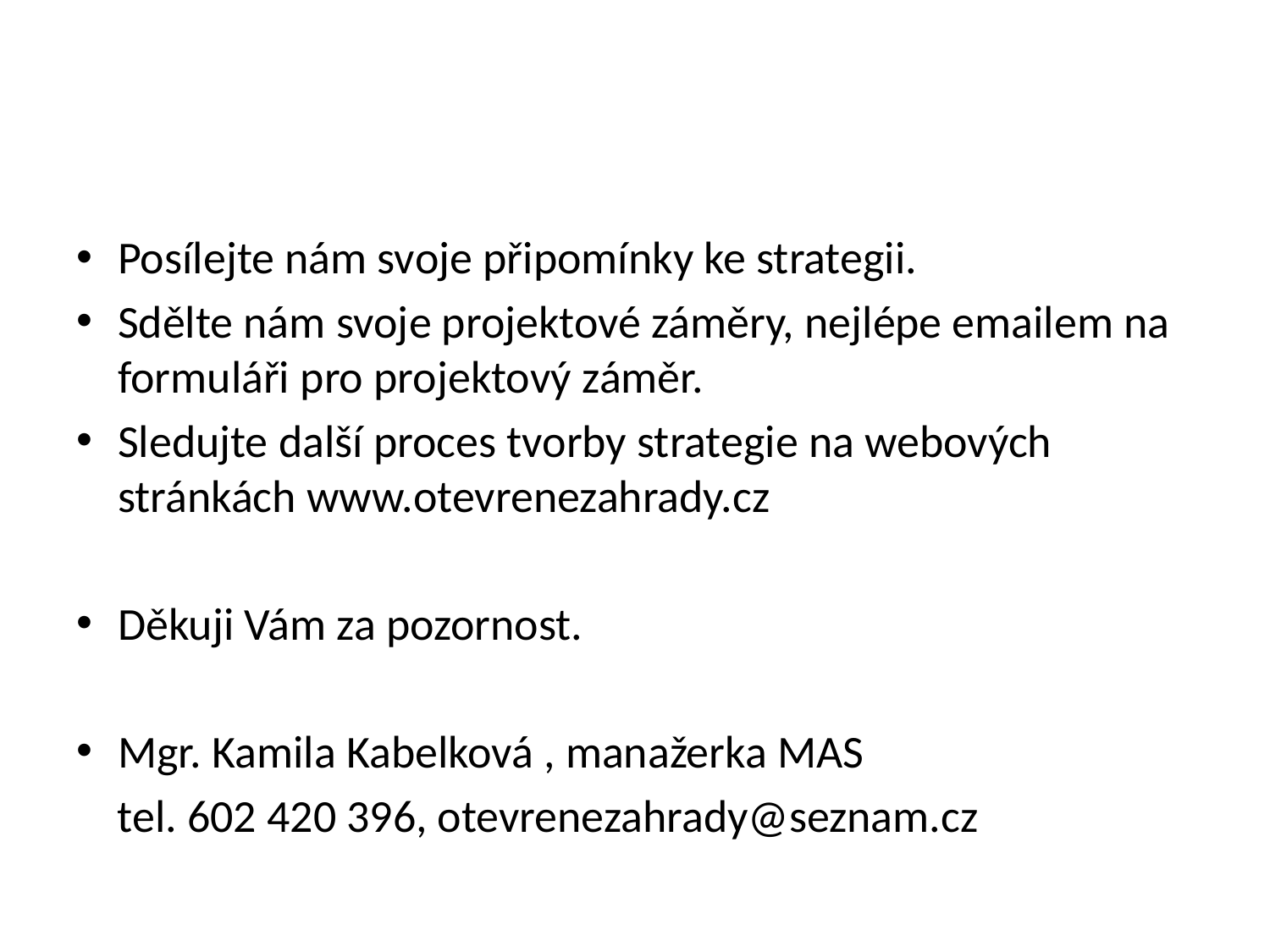

#
Posílejte nám svoje připomínky ke strategii.
Sdělte nám svoje projektové záměry, nejlépe emailem na formuláři pro projektový záměr.
Sledujte další proces tvorby strategie na webových stránkách www.otevrenezahrady.cz

Děkuji Vám za pozornost.

Mgr. Kamila Kabelková , manažerka MAS
    tel. 602 420 396, otevrenezahrady@seznam.cz